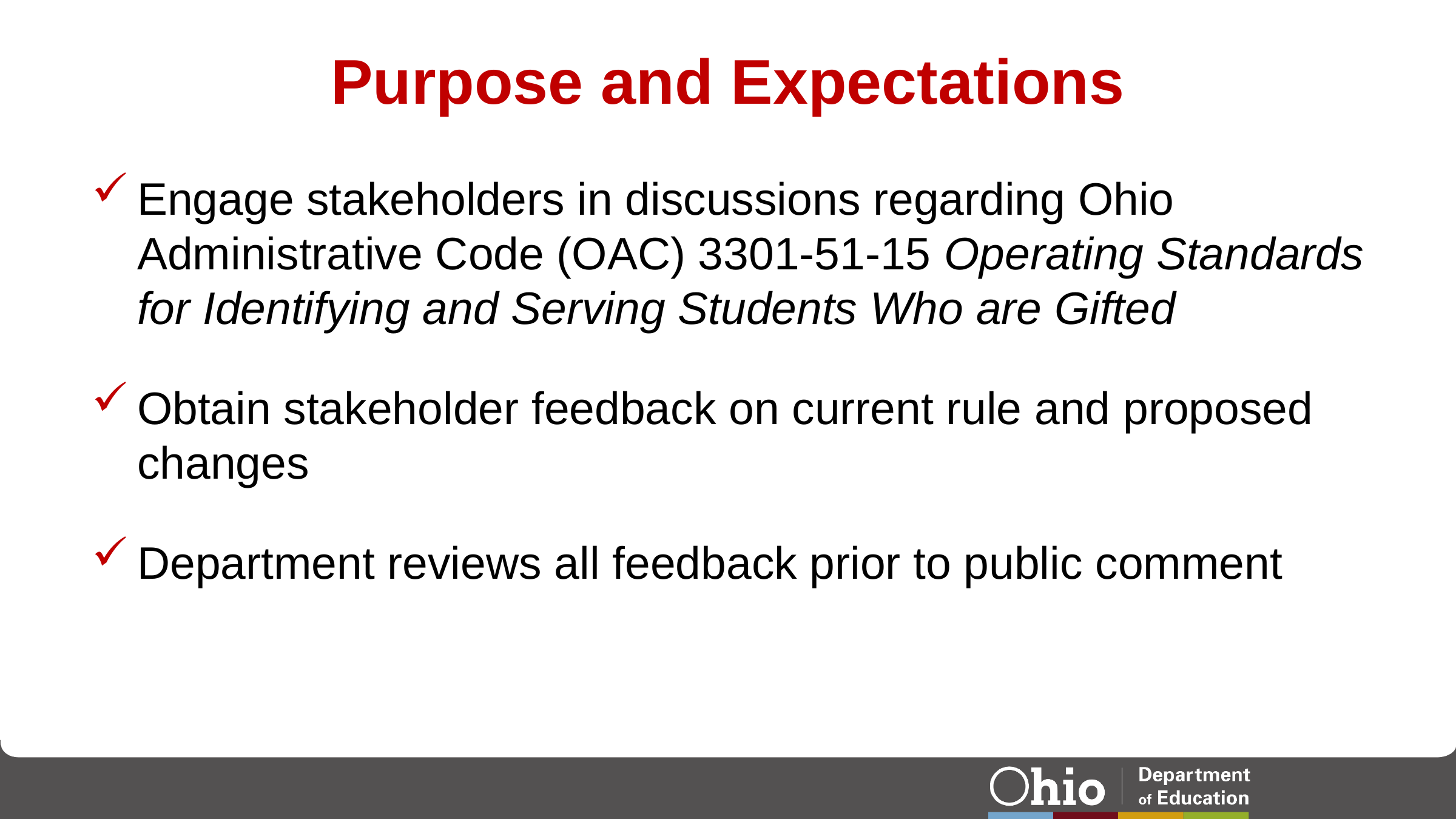

# Purpose and Expectations
Engage stakeholders in discussions regarding Ohio Administrative Code (OAC) 3301-51-15 Operating Standards for Identifying and Serving Students Who are Gifted
Obtain stakeholder feedback on current rule and proposed changes
Department reviews all feedback prior to public comment